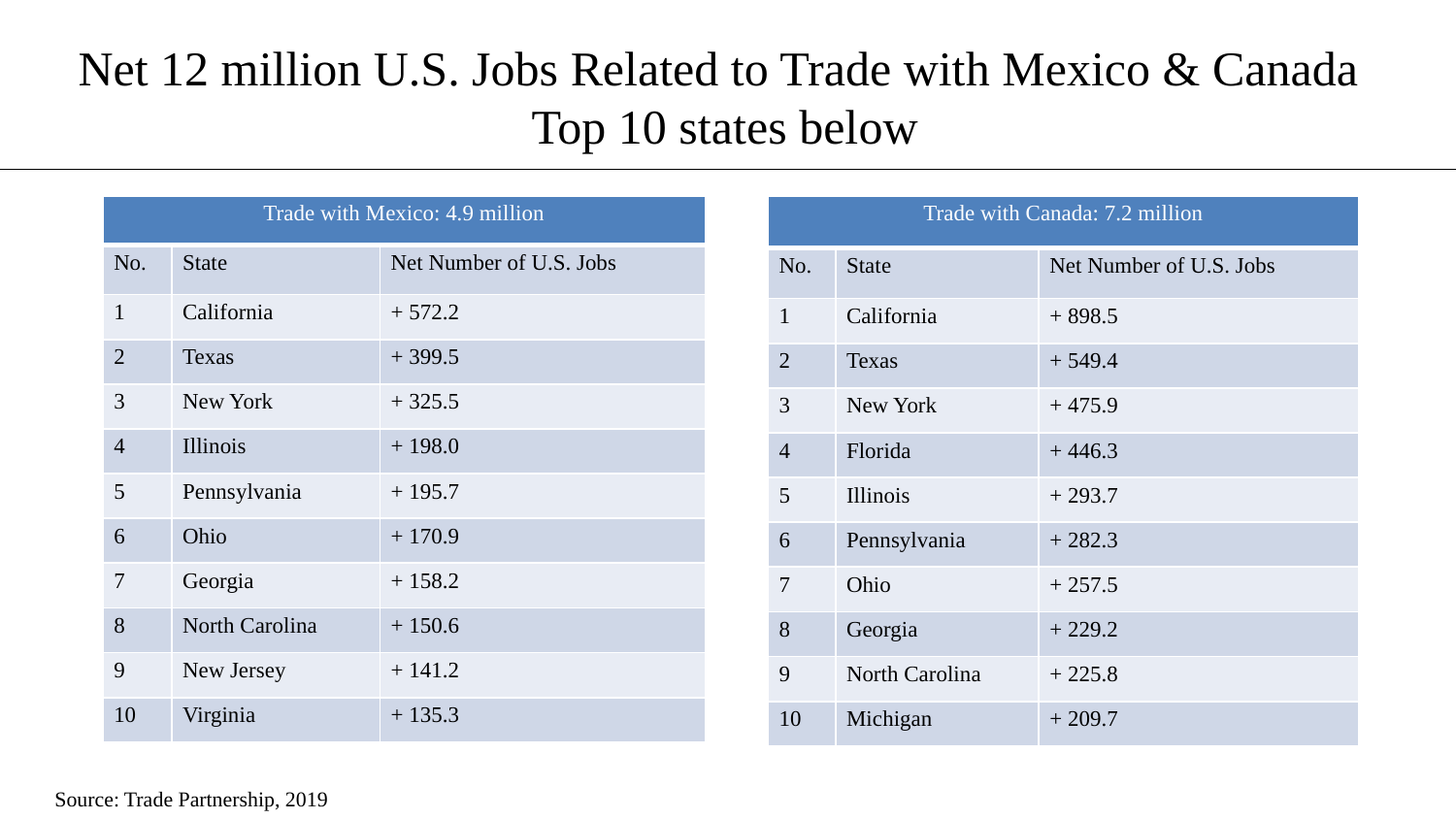

# Net 12 million U.S. Jobs Related to Trade with Mexico & Canada Top 10 states below
| Trade with Mexico: 4.9 million |  |  |
| --- | --- | --- |
| No. | State | Net Number of U.S. Jobs |
| 1 | California | + 572.2 |
| 2 | Texas | + 399.5 |
| 3 | New York | + 325.5 |
| 4 | Illinois | + 198.0 |
| 5 | Pennsylvania | + 195.7 |
| 6 | Ohio | + 170.9 |
| 7 | Georgia | + 158.2 |
| 8 | North Carolina | + 150.6 |
| 9 | New Jersey | + 141.2 |
| 10 | Virginia | + 135.3 |
| Trade with Canada: 7.2 million |  |  |
| --- | --- | --- |
| No. | State | Net Number of U.S. Jobs |
| 1 | California | + 898.5 |
| 2 | Texas | + 549.4 |
| 3 | New York | + 475.9 |
| 4 | Florida | + 446.3 |
| 5 | Illinois | + 293.7 |
| 6 | Pennsylvania | + 282.3 |
| 7 | Ohio | + 257.5 |
| 8 | Georgia | + 229.2 |
| 9 | North Carolina | + 225.8 |
| 10 | Michigan | + 209.7 |
Source: Trade Partnership, 2019